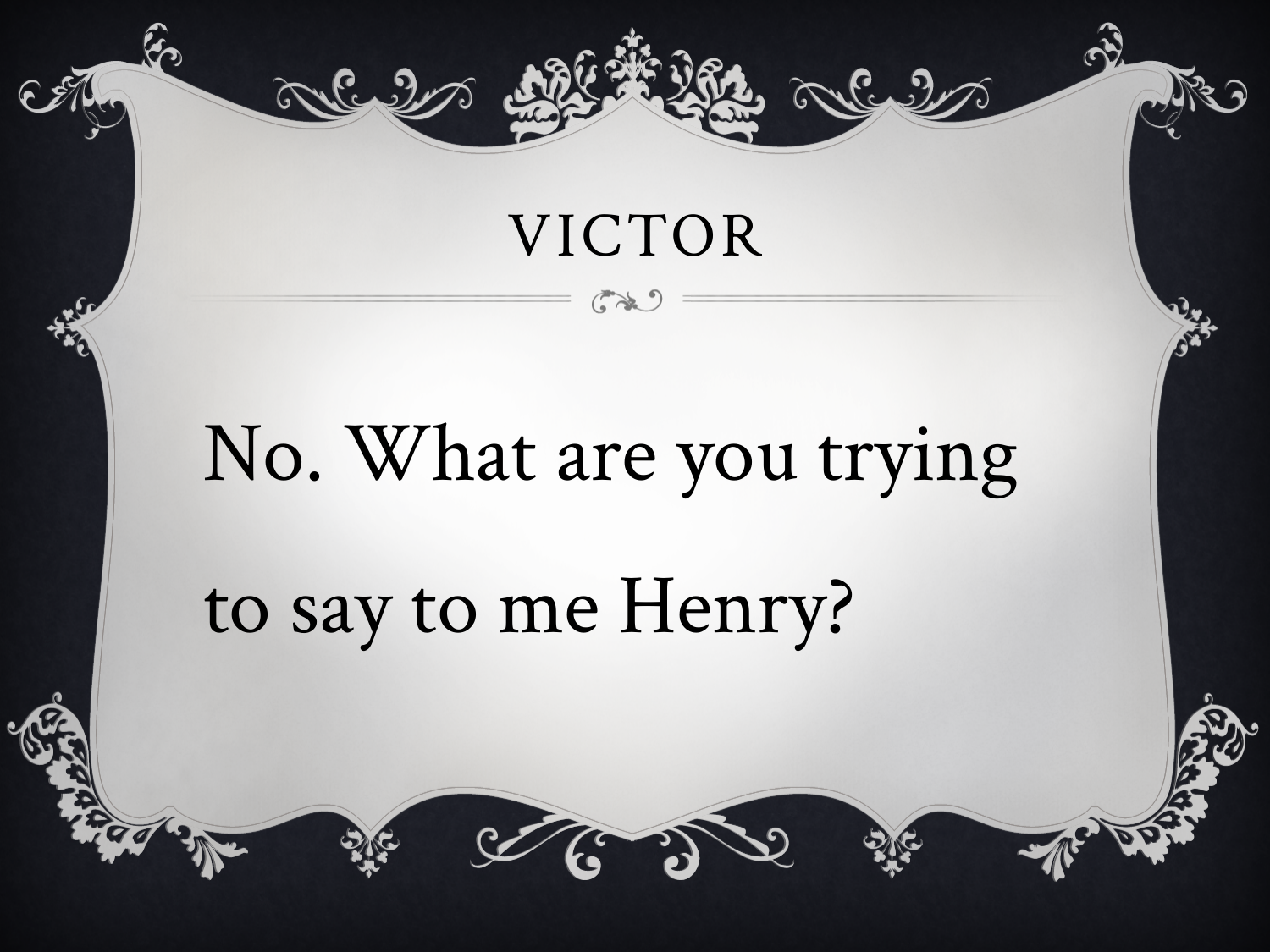

# victor
No. What are you trying to say to me Henry?